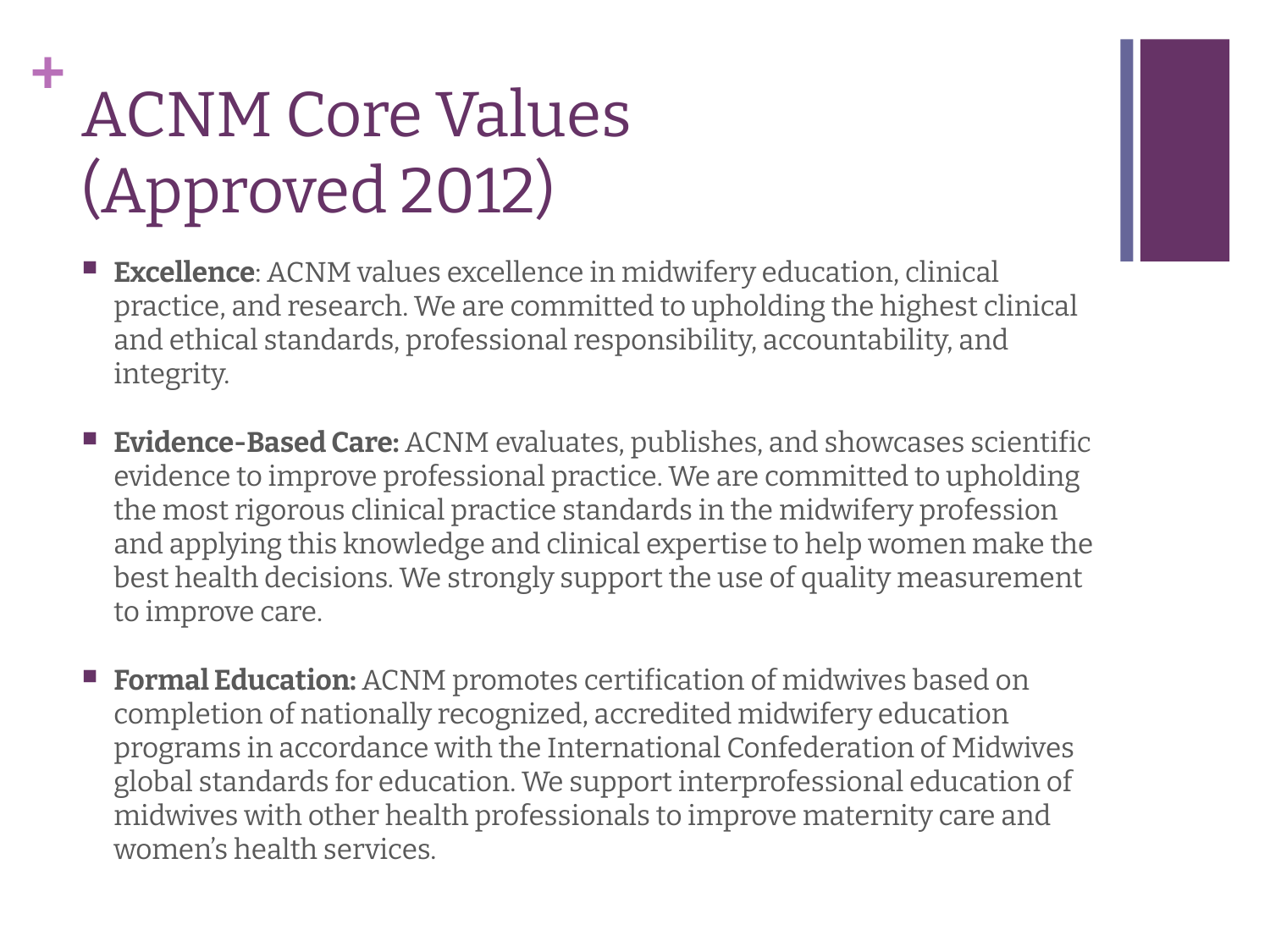

# ACNM Core Values (Approved 2012)
Excellence: ACNM values excellence in midwifery education, clinical practice, and research. We are committed to upholding the highest clinical and ethical standards, professional responsibility, accountability, and integrity.
Evidence-Based Care: ACNM evaluates, publishes, and showcases scientific evidence to improve professional practice. We are committed to upholding the most rigorous clinical practice standards in the midwifery profession and applying this knowledge and clinical expertise to help women make the best health decisions. We strongly support the use of quality measurement to improve care.
Formal Education: ACNM promotes certification of midwives based on completion of nationally recognized, accredited midwifery education programs in accordance with the International Confederation of Midwives global standards for education. We support interprofessional education of midwives with other health professionals to improve maternity care and women’s health services.